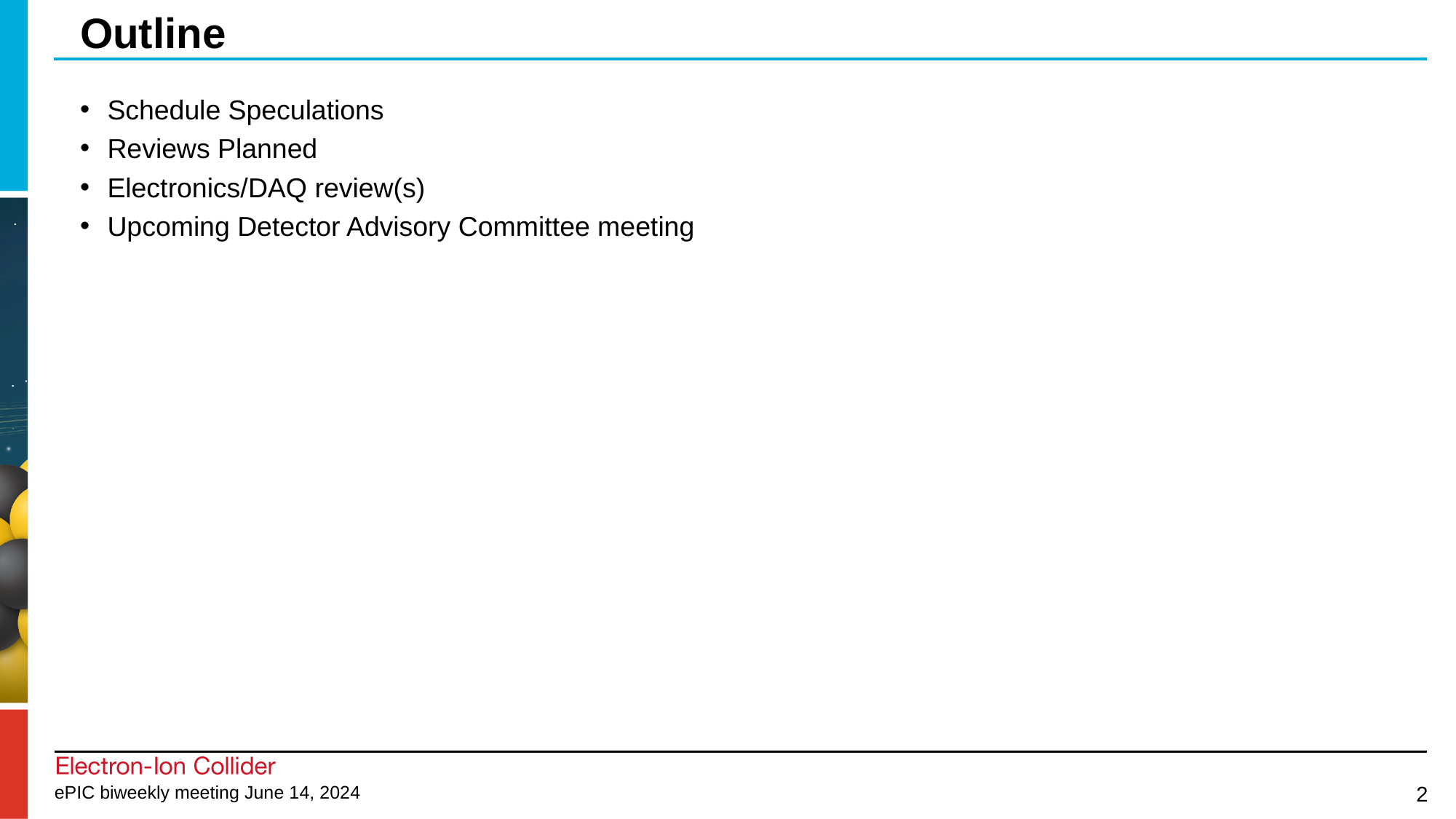

# Outline
Schedule Speculations
Reviews Planned
Electronics/DAQ review(s)
Upcoming Detector Advisory Committee meeting